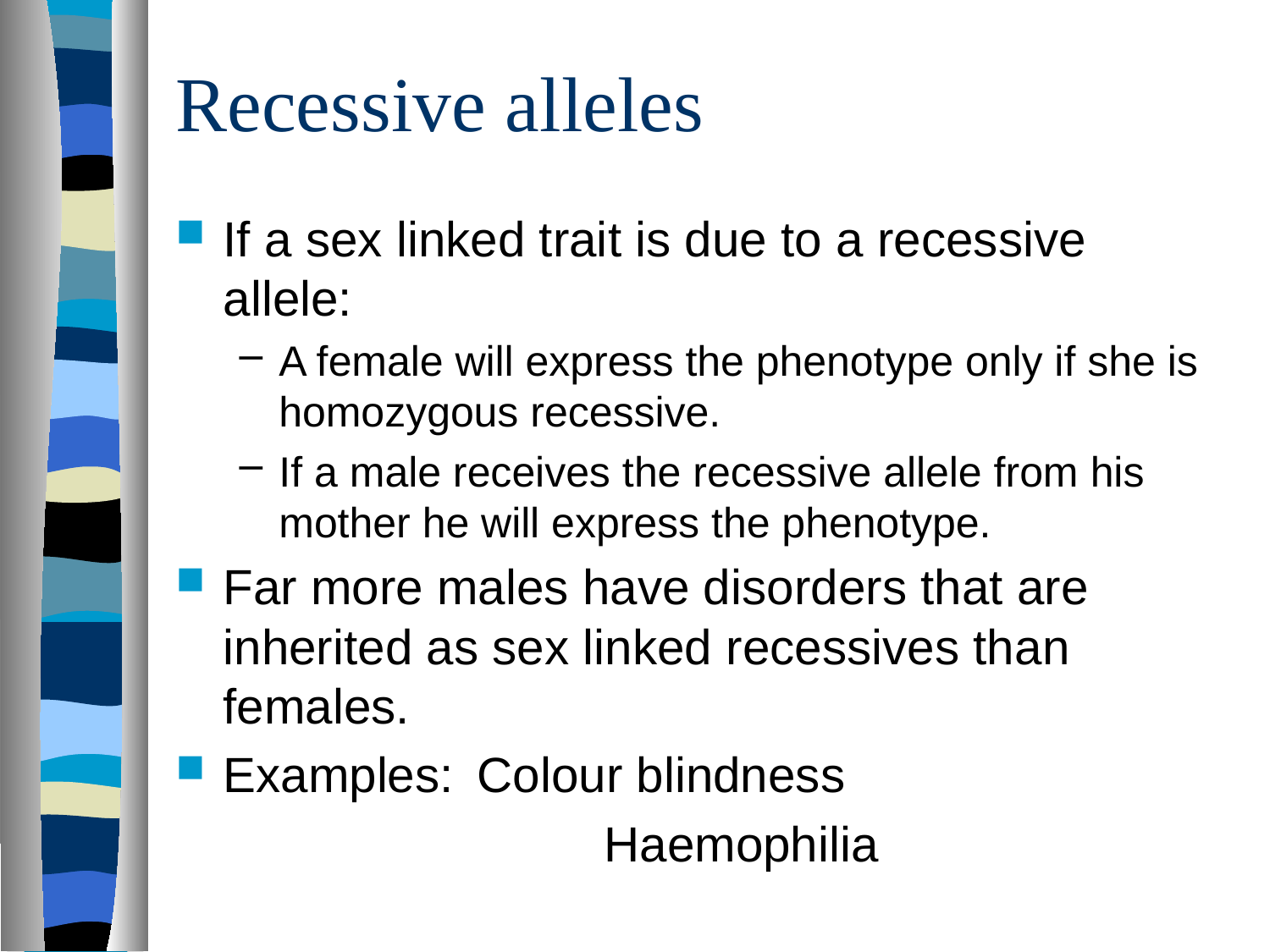

# Recessive alleles
If a sex linked trait is due to a recessive allele:
A female will express the phenotype only if she is homozygous recessive.
If a male receives the recessive allele from his mother he will express the phenotype.
Far more males have disorders that are inherited as sex linked recessives than females.
Examples: 	Colour blindness
				Haemophilia